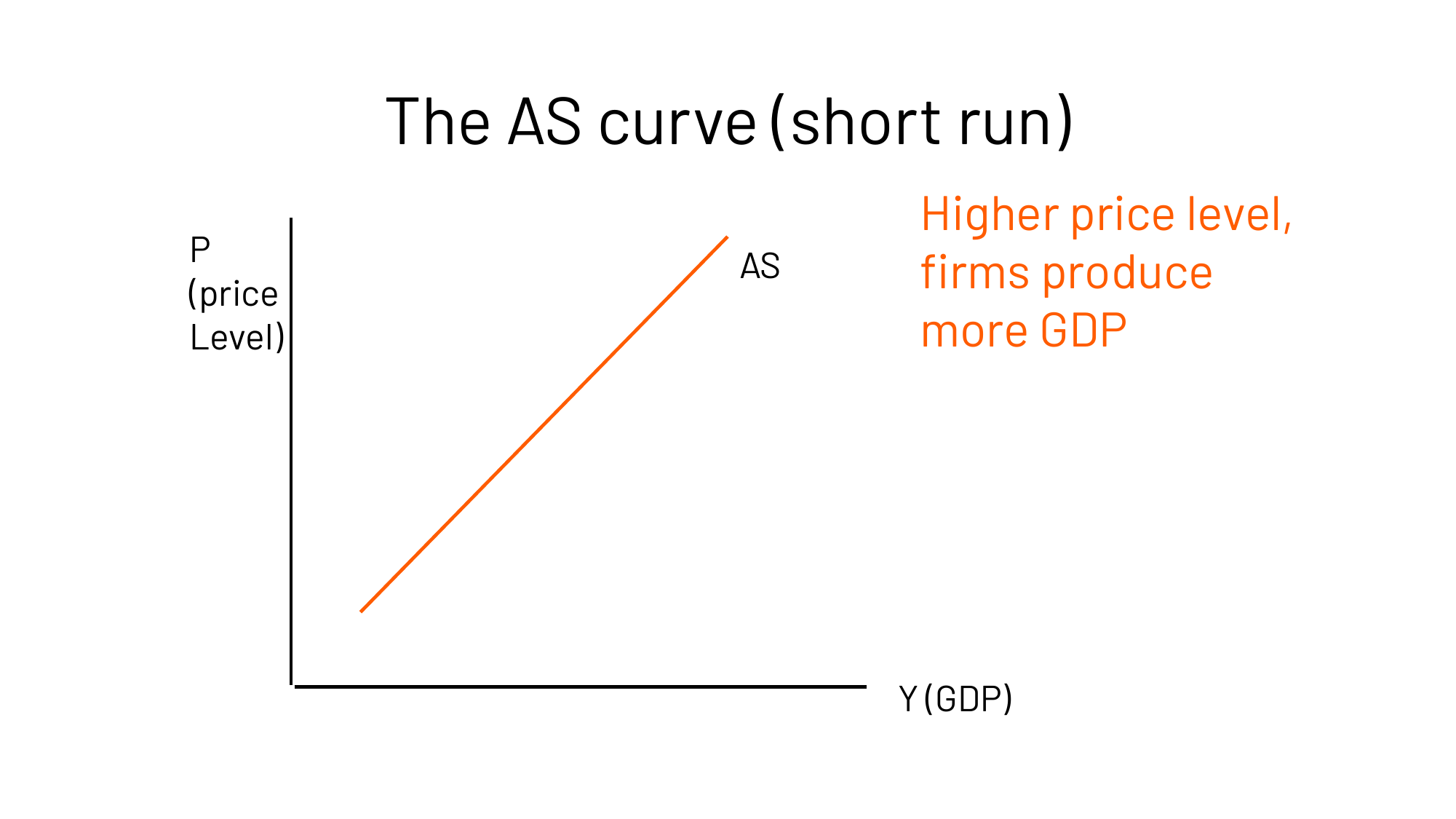

# The AS curve (short run)
Higher price level, firms produce more GDP
P
(price
Level)
AS
Y (GDP)